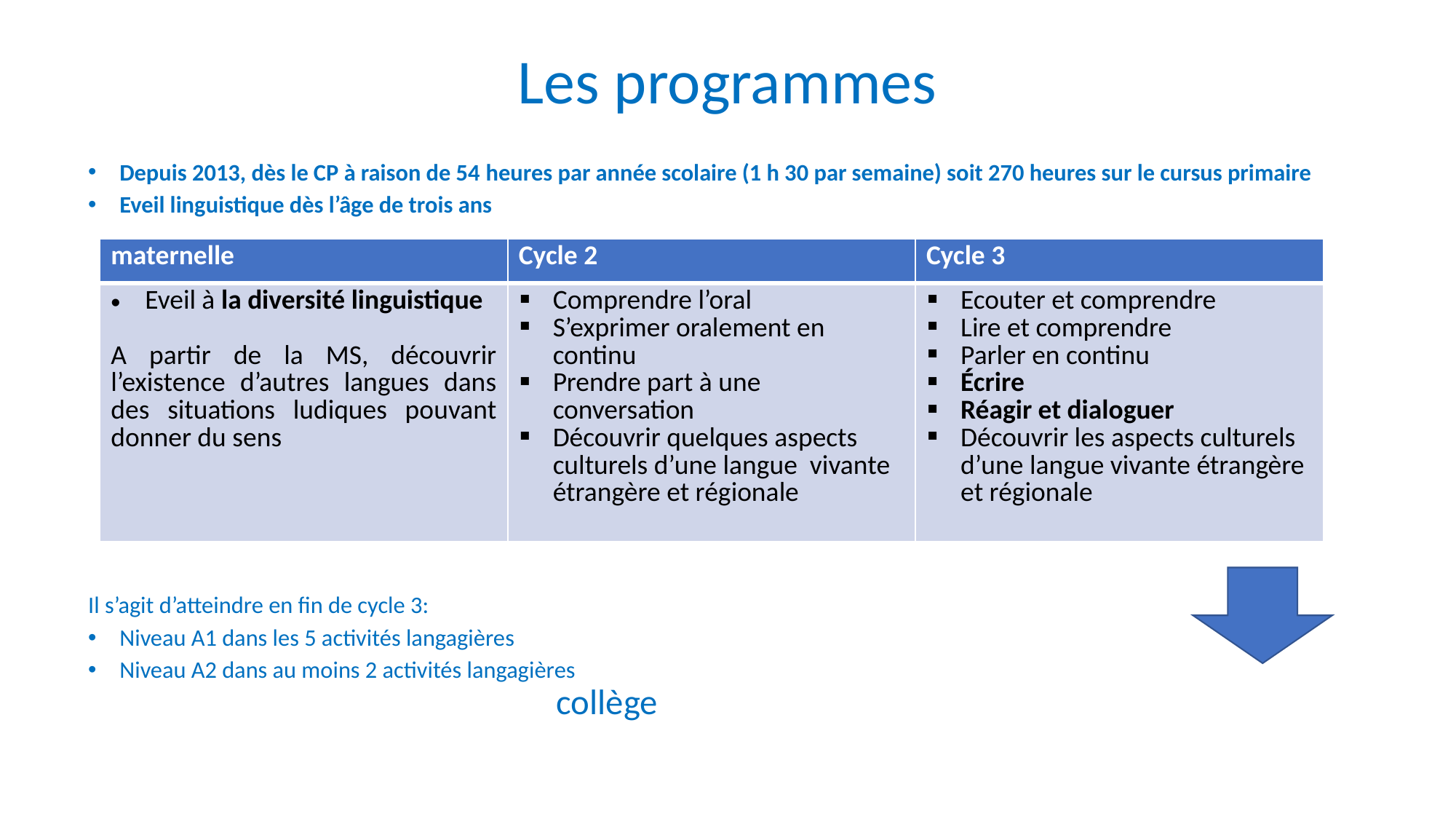

# Les programmes
Depuis 2013, dès le CP à raison de 54 heures par année scolaire (1 h 30 par semaine) soit 270 heures sur le cursus primaire
Eveil linguistique dès l’âge de trois ans

Il s’agit d’atteindre en fin de cycle 3:
Niveau A1 dans les 5 activités langagières
Niveau A2 dans au moins 2 activités langagières                                                                                                                                                                                                                      										        collège
| maternelle | Cycle 2 | Cycle 3 |
| --- | --- | --- |
| Eveil à la diversité linguistique A partir de la MS, découvrir l’existence d’autres langues dans des situations ludiques pouvant donner du sens | Comprendre l’oral S’exprimer oralement en continu Prendre part à une conversation Découvrir quelques aspects culturels d’une langue vivante étrangère et régionale | Ecouter et comprendre Lire et comprendre Parler en continu Écrire Réagir et dialoguer Découvrir les aspects culturels d’une langue vivante étrangère et régionale |